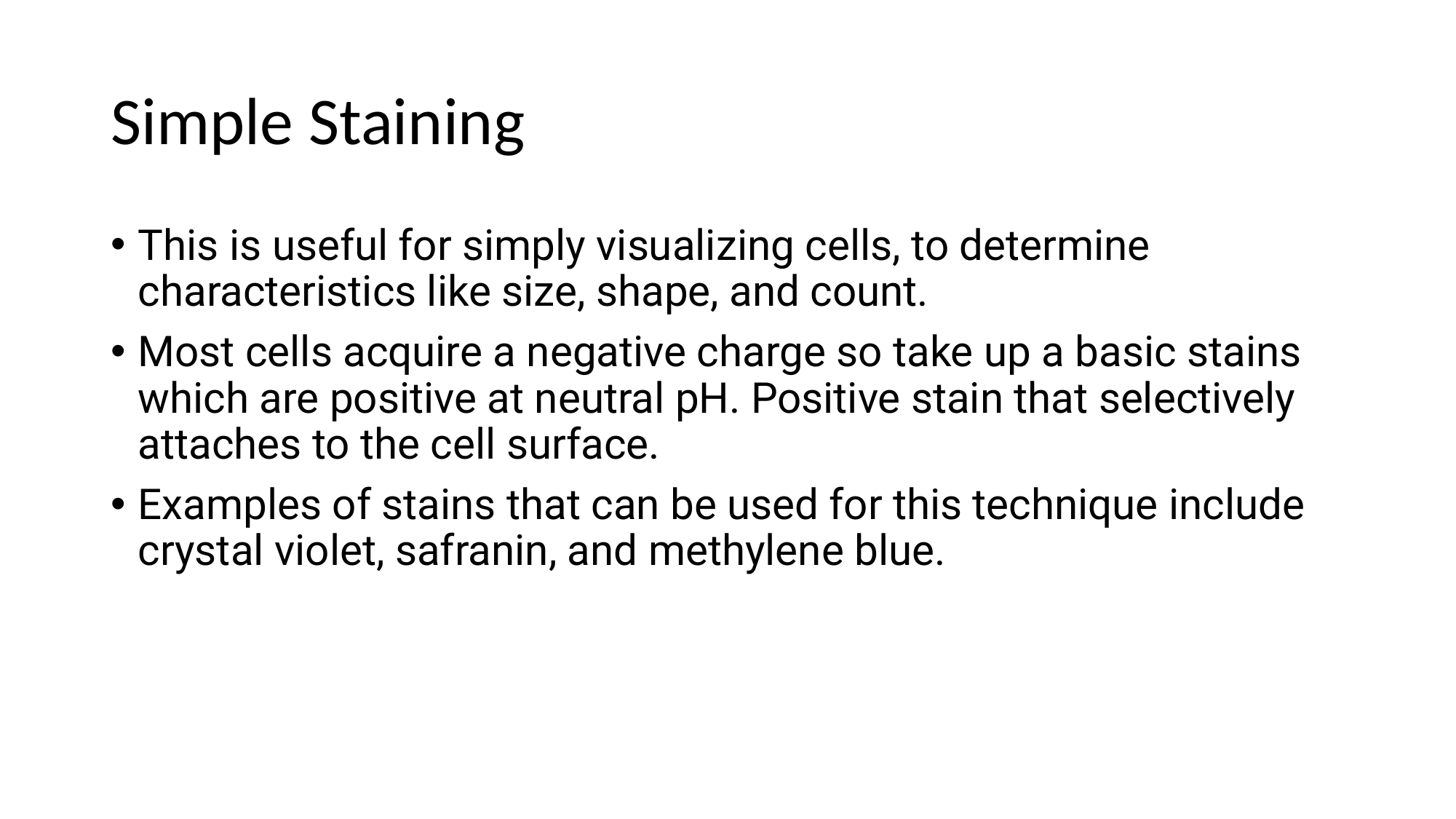

# Simple Staining
This is useful for simply visualizing cells, to determine characteristics like size, shape, and count.
Most cells acquire a negative charge so take up a basic stains which are positive at neutral pH. Positive stain that selectively attaches to the cell surface.
Examples of stains that can be used for this technique include crystal violet, safranin, and methylene blue.